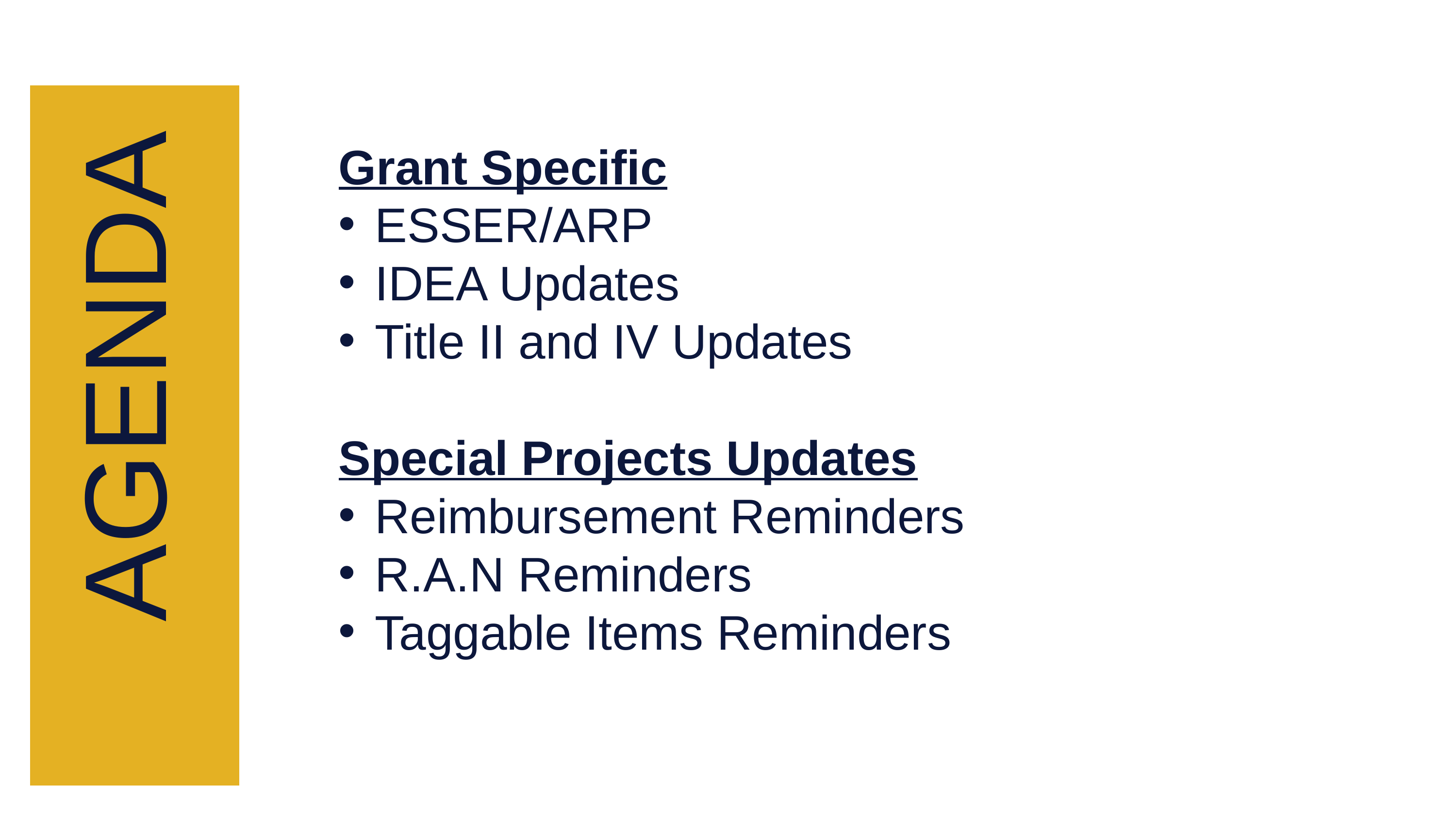

AGENDA

Grant Specific
ESSER/ARP
IDEA Updates
Title II and IV Updates

Special Projects Updates
Reimbursement Reminders
R.A.N Reminders
Taggable Items Reminders